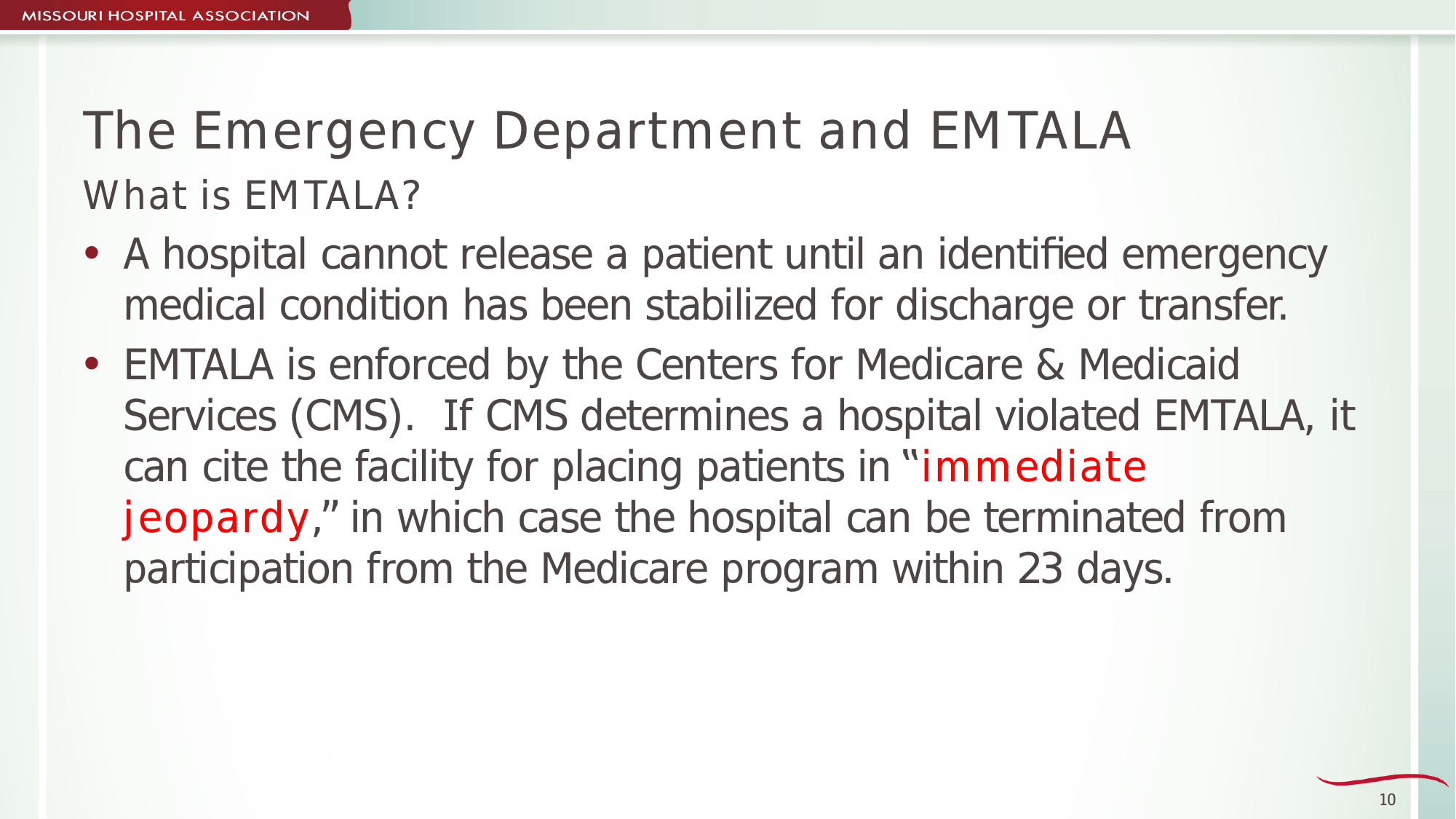

# The Emergency Department and EMTALA
What is EMTALA?
A hospital cannot release a patient until an identified emergency medical condition has been stabilized for discharge or transfer.
EMTALA is enforced by the Centers for Medicare & Medicaid Services (CMS).  If CMS determines a hospital violated EMTALA, it can cite the facility for placing patients in “immediate jeopardy,” in which case the hospital can be terminated from participation from the Medicare program within 23 days.

10